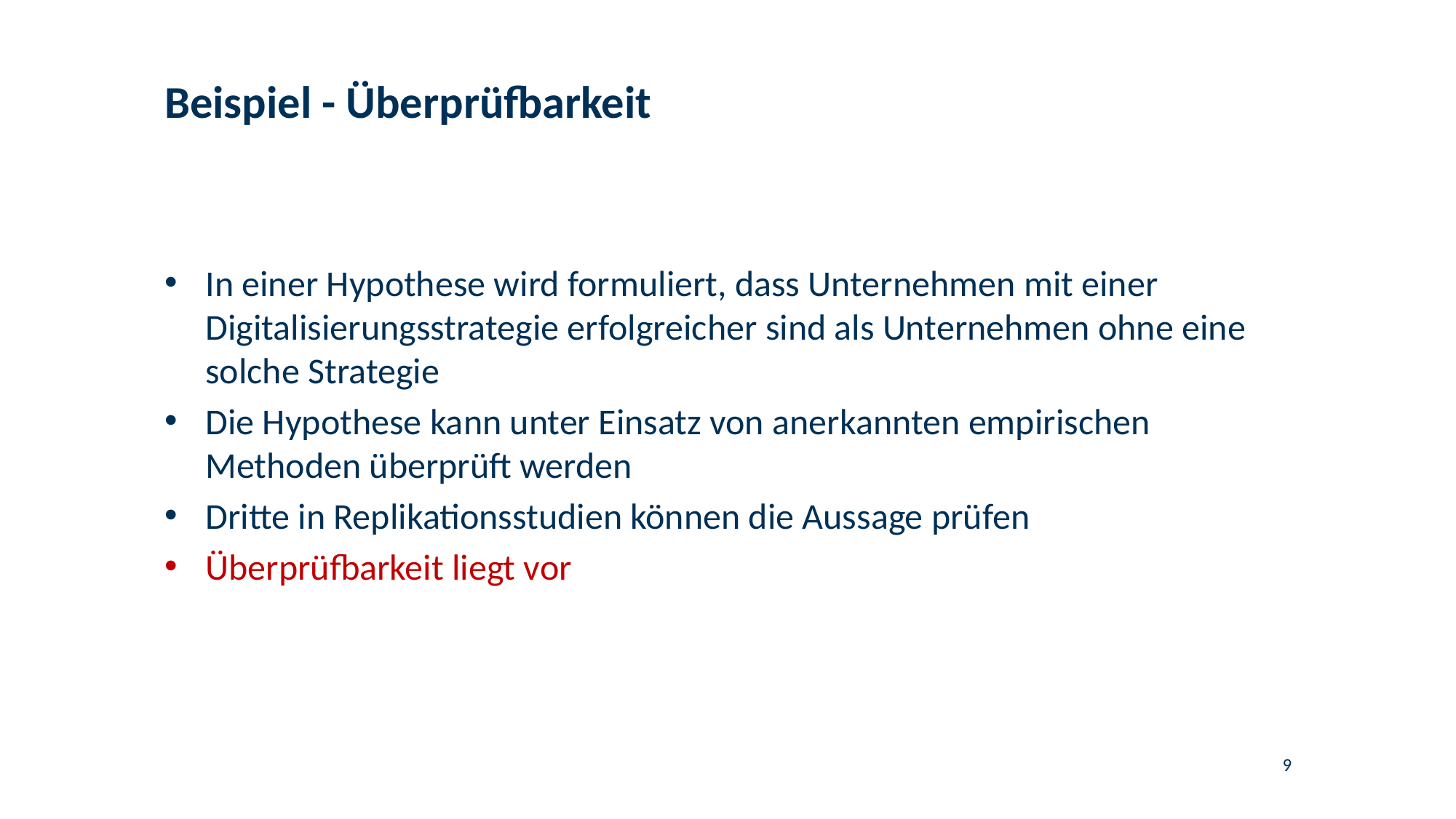

# Beispiel - Überprüfbarkeit
In einer Hypothese wird formuliert, dass Unternehmen mit einer Digitalisierungsstrategie erfolgreicher sind als Unternehmen ohne eine solche Strategie
Die Hypothese kann unter Einsatz von anerkannten empirischen Methoden überprüft werden
Dritte in Replikationsstudien können die Aussage prüfen
Überprüfbarkeit liegt vor
9